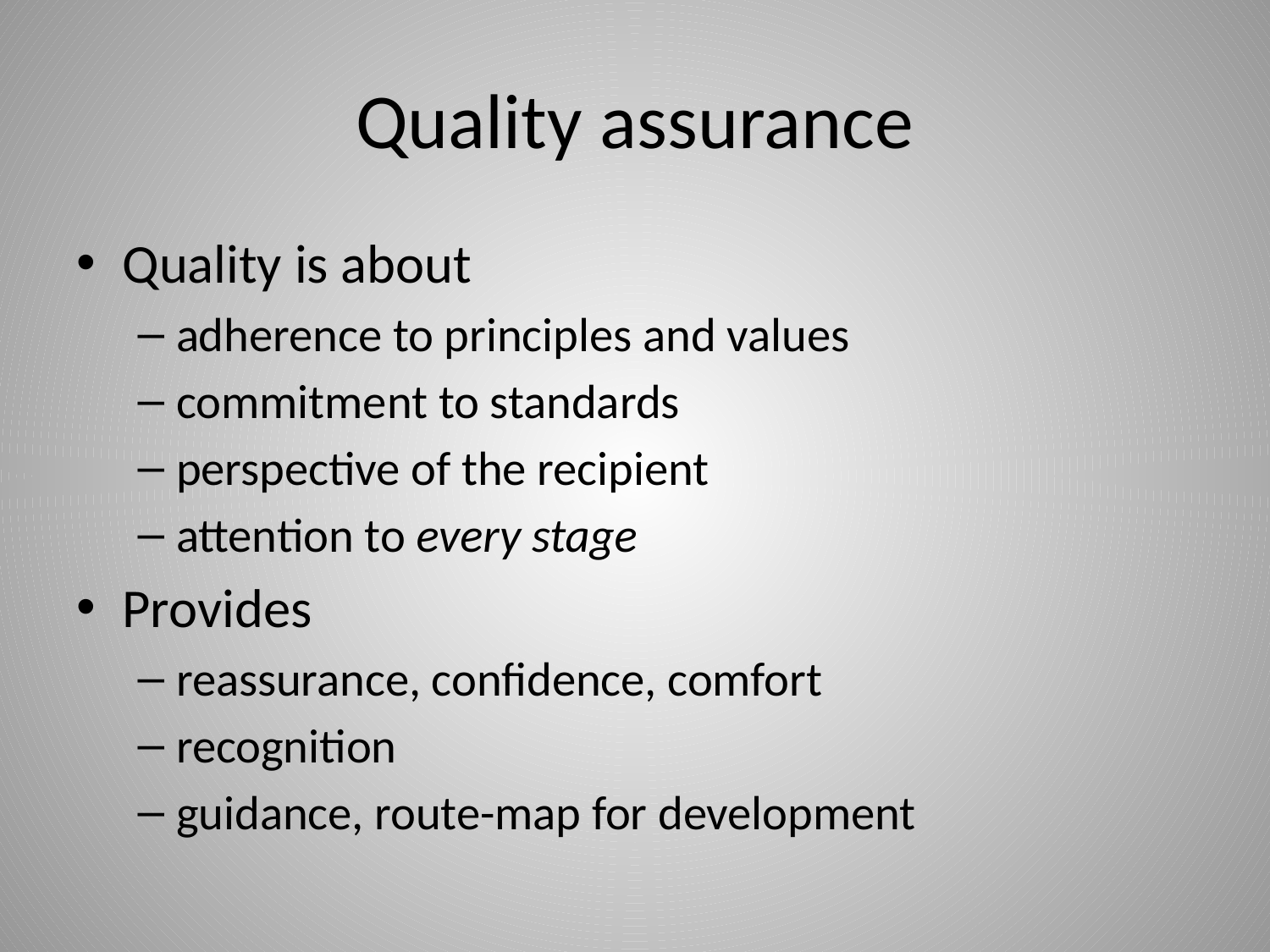

# Quality assurance
Quality is about
adherence to principles and values
commitment to standards
perspective of the recipient
attention to every stage
Provides
reassurance, confidence, comfort
recognition
guidance, route-map for development